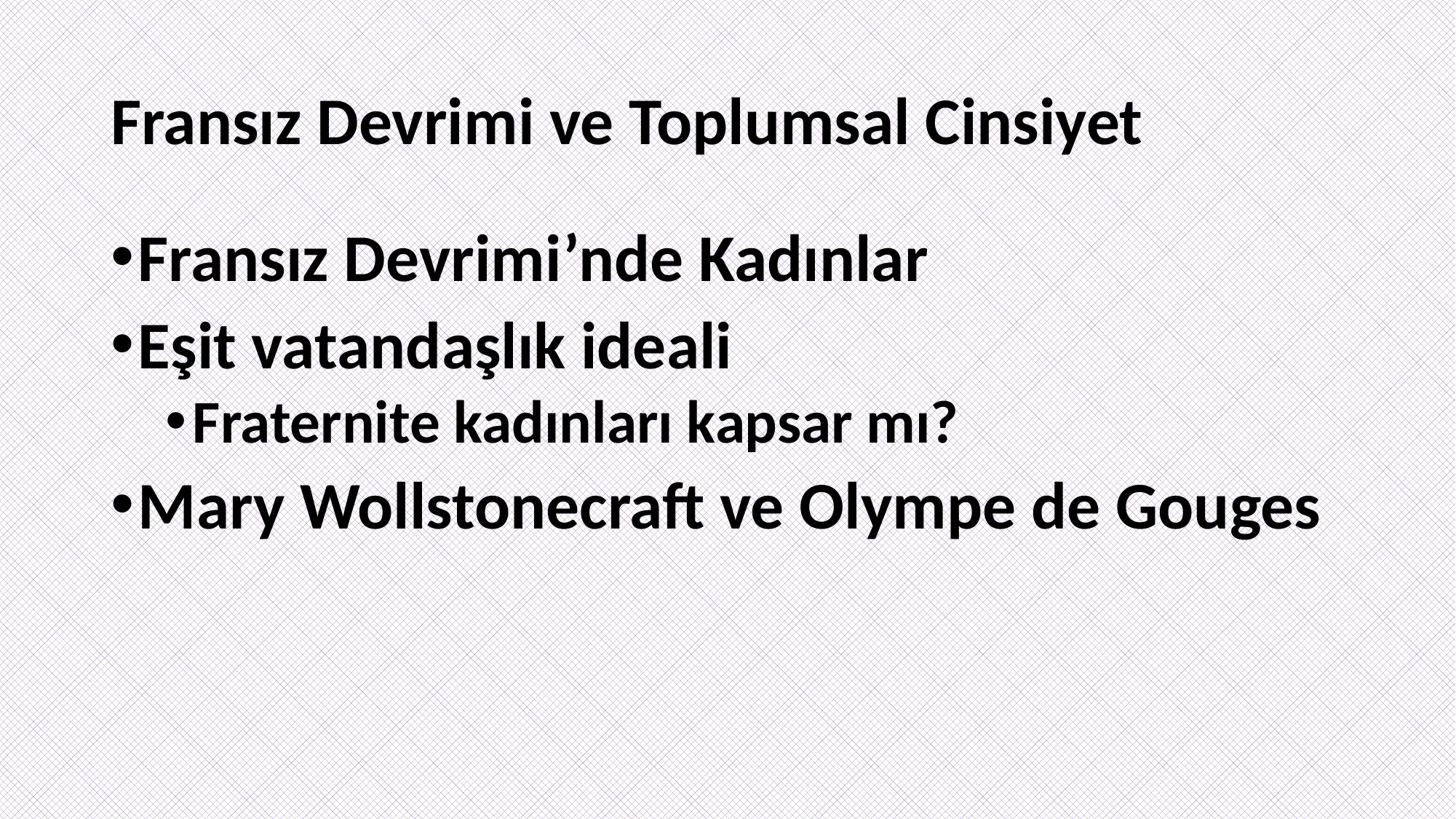

# Fransız Devrimi ve Toplumsal Cinsiyet
Fransız Devrimi’nde Kadınlar
Eşit vatandaşlık ideali
Fraternite kadınları kapsar mı?
Mary Wollstonecraft ve Olympe de Gouges